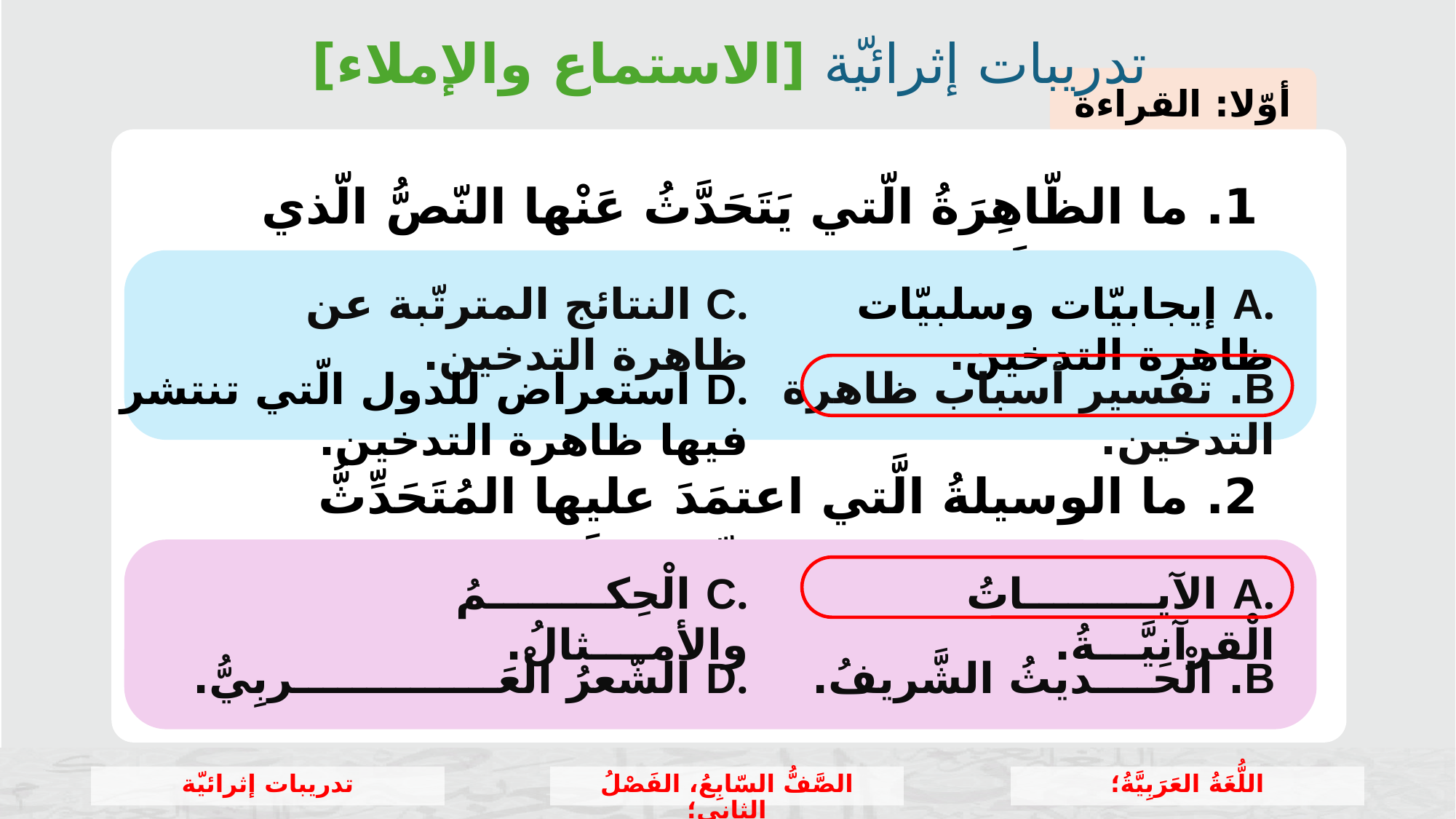

تدريبات إثرائيّة [الاستماع والإملاء]
أوّلا: القراءة

1. ما الظّاهِرَةُ الّتي يَتَحَدَّثُ عَنْها النّصُّ الّذي اسْتَمَعْتَ إِلَيْهِ.

.C النتائج المترتّبة عن ظاهرة التدخين.
.A إيجابيّات وسلبيّات ظاهرة التدخين.

B. تفسير أسباب ظاهرة التدخين.
.D استعراض للدول الّتي تنتشر فيها ظاهرة التدخين.
2. ما الوسيلةُ الَّتي اعتمَدَ عليها المُتَحَدِّثُّ لإيصالِ الفِكرَةِ في مُقَدِّمَةِ النَّصِّ؟

.C الْحِكــــــــمُ والأمــــثالُ.
.A الآيـــــــــاتُ الْقرآنِيَّـــةُ.
B. الْحــــديثُ الشَّريفُ.
.D الشّعرُ الْعَــــــــــــــربِيُّ.
تدريبات إثرائيّة
الصَّفُّ السّابِعُ، الفَصْلُ الثاني؛
اللُّغَةُ العَرَبِيَّةُ؛